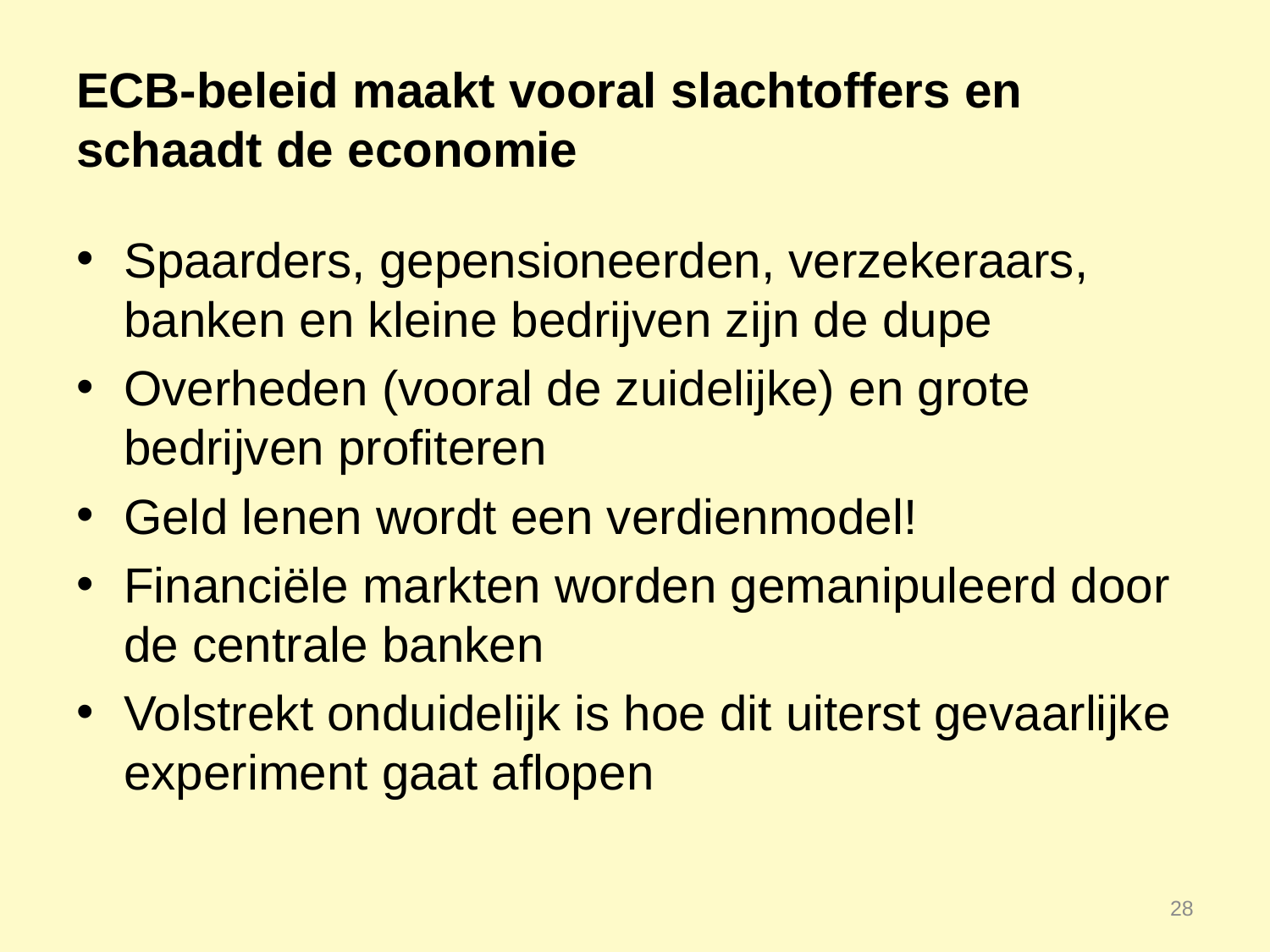

# ECB-beleid maakt vooral slachtoffers en schaadt de economie
Spaarders, gepensioneerden, verzekeraars, banken en kleine bedrijven zijn de dupe
Overheden (vooral de zuidelijke) en grote bedrijven profiteren
Geld lenen wordt een verdienmodel!
Financiële markten worden gemanipuleerd door de centrale banken
Volstrekt onduidelijk is hoe dit uiterst gevaarlijke experiment gaat aflopen

28